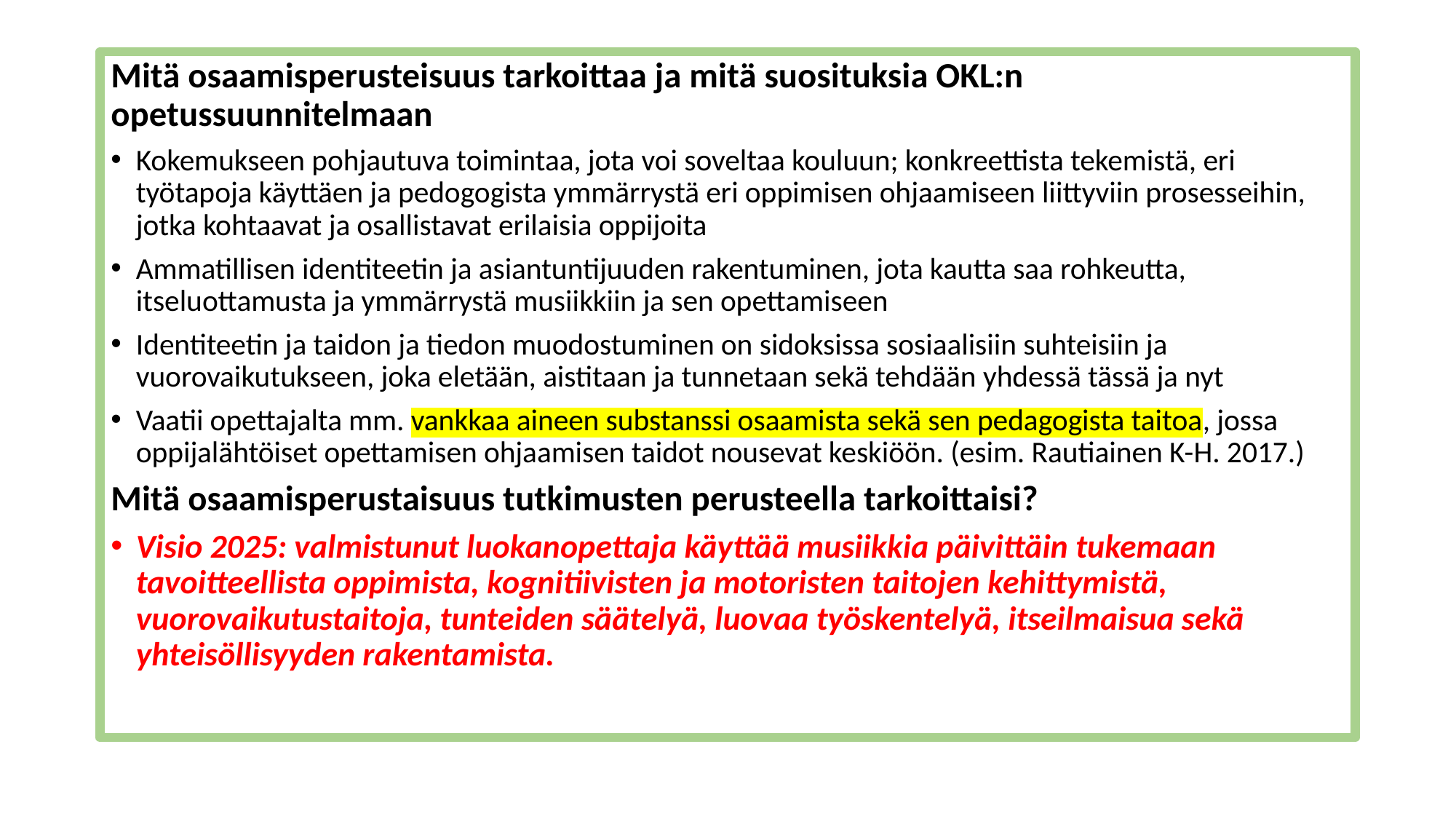

#
Mitä osaamisperusteisuus tarkoittaa ja mitä suosituksia OKL:n opetussuunnitelmaan
Kokemukseen pohjautuva toimintaa, jota voi soveltaa kouluun; konkreettista tekemistä, eri työtapoja käyttäen ja pedogogista ymmärrystä eri oppimisen ohjaamiseen liittyviin prosesseihin, jotka kohtaavat ja osallistavat erilaisia oppijoita
Ammatillisen identiteetin ja asiantuntijuuden rakentuminen, jota kautta saa rohkeutta, itseluottamusta ja ymmärrystä musiikkiin ja sen opettamiseen
Identiteetin ja taidon ja tiedon muodostuminen on sidoksissa sosiaalisiin suhteisiin ja vuorovaikutukseen, joka eletään, aistitaan ja tunnetaan sekä tehdään yhdessä tässä ja nyt
Vaatii opettajalta mm. vankkaa aineen substanssi osaamista sekä sen pedagogista taitoa, jossa oppijalähtöiset opettamisen ohjaamisen taidot nousevat keskiöön. (esim. Rautiainen K-H. 2017.)
Mitä osaamisperustaisuus tutkimusten perusteella tarkoittaisi?
Visio 2025: valmistunut luokanopettaja käyttää musiikkia päivittäin tukemaan tavoitteellista oppimista, kognitiivisten ja motoristen taitojen kehittymistä, vuorovaikutustaitoja, tunteiden säätelyä, luovaa työskentelyä, itseilmaisua sekä yhteisöllisyyden rakentamista.